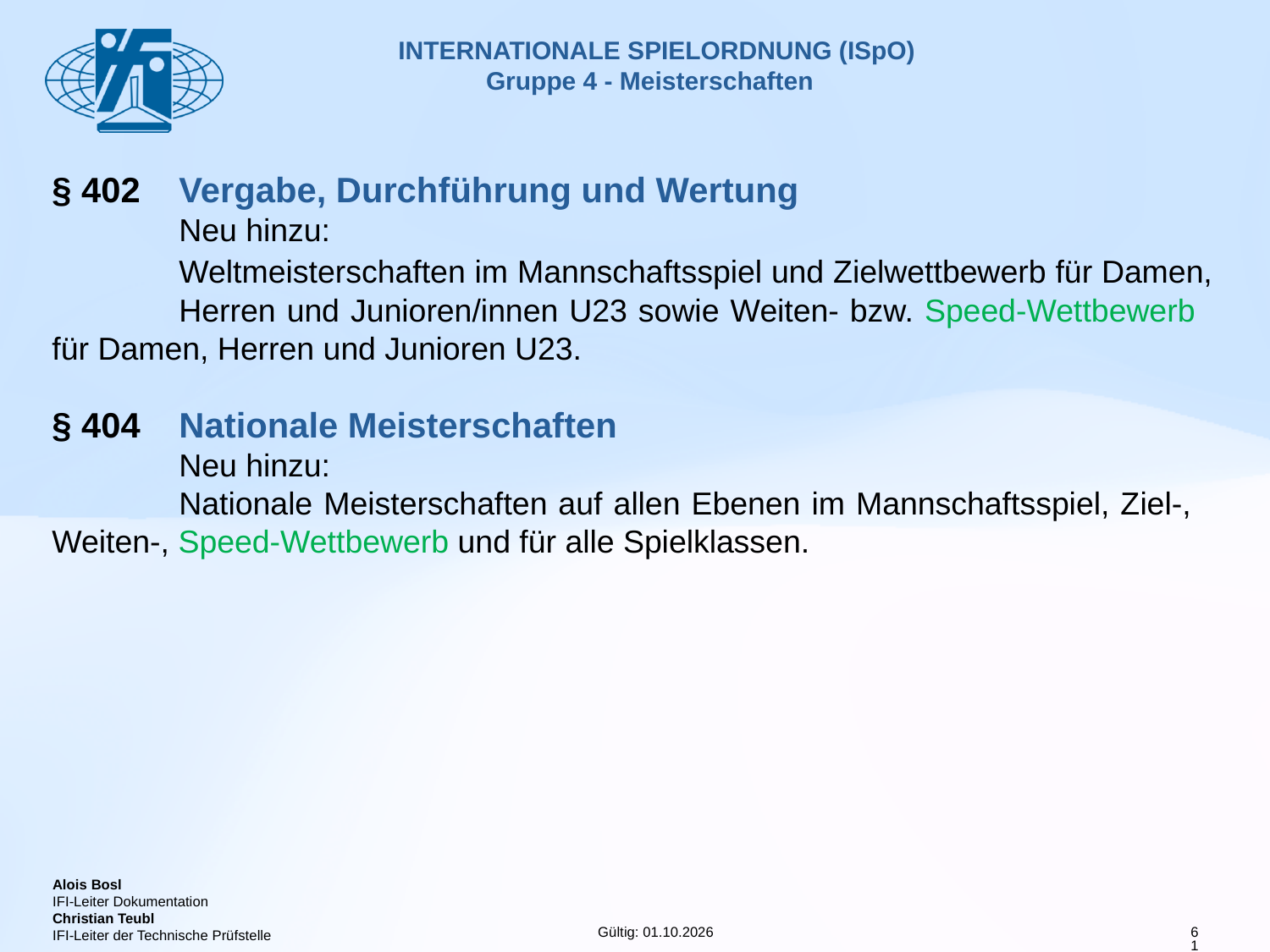

# INTERNATIONALE SPIELORDNUNG (ISpO) Gruppe 4 - Meisterschaften

§ 402 	Vergabe, Durchführung und Wertung
	Neu hinzu:
	Weltmeisterschaften im Mannschaftsspiel und Zielwettbewerb für Damen, 	Herren und Junioren/innen U23 sowie Weiten- bzw. Speed-Wettbewerb 	für Damen, Herren und Junioren U23.

§ 404 	Nationale Meisterschaften
	Neu hinzu:
	Nationale Meisterschaften auf allen Ebenen im Mannschaftsspiel, Ziel-, 	Weiten-, Speed-Wettbewerb und für alle Spielklassen.
61